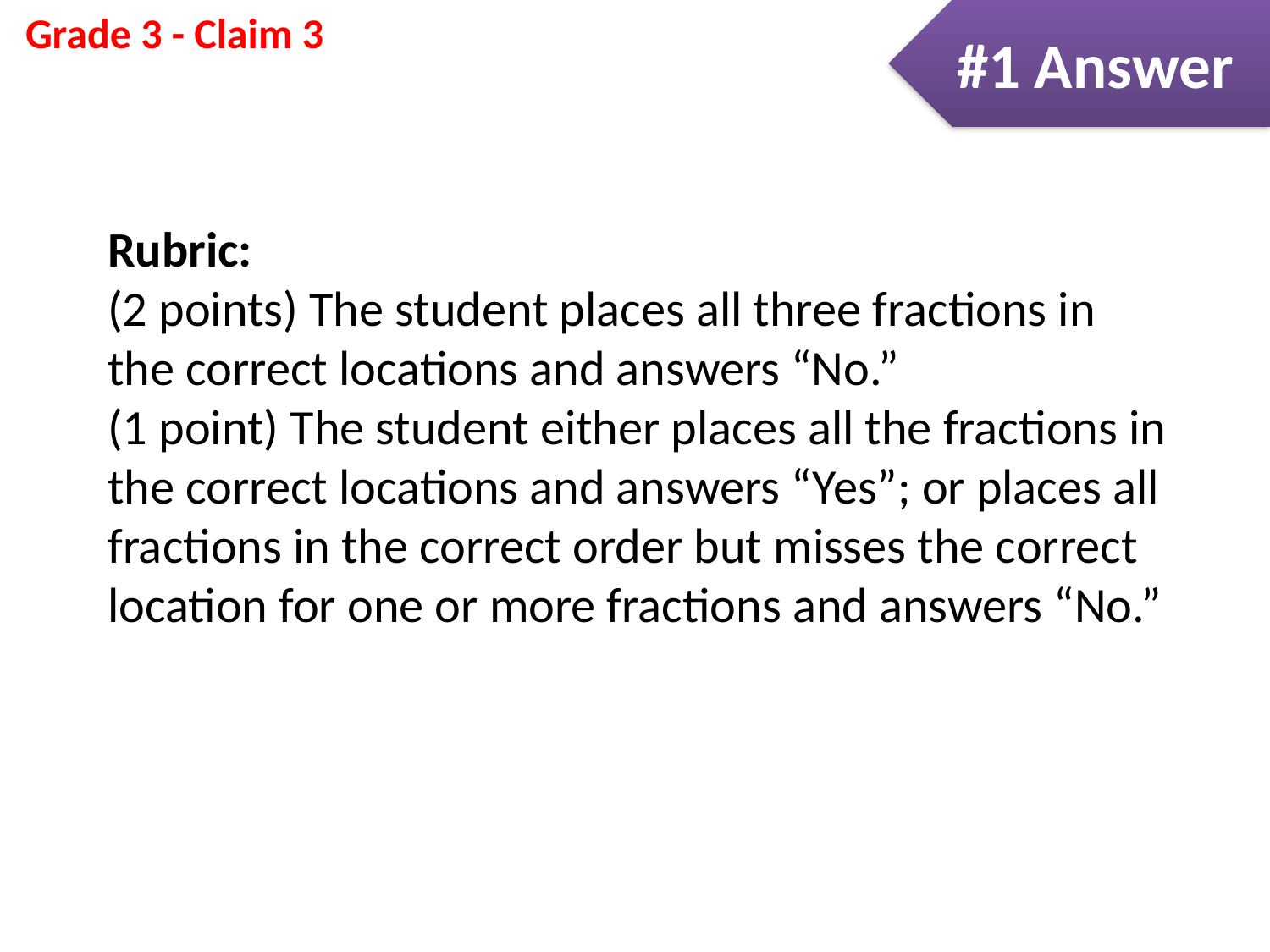

#1 Answer
Rubric:
(2 points) The student places all three fractions in the correct locations and answers “No.”
(1 point) The student either places all the fractions in the correct locations and answers “Yes”; or places all fractions in the correct order but misses the correct location for one or more fractions and answers “No.”